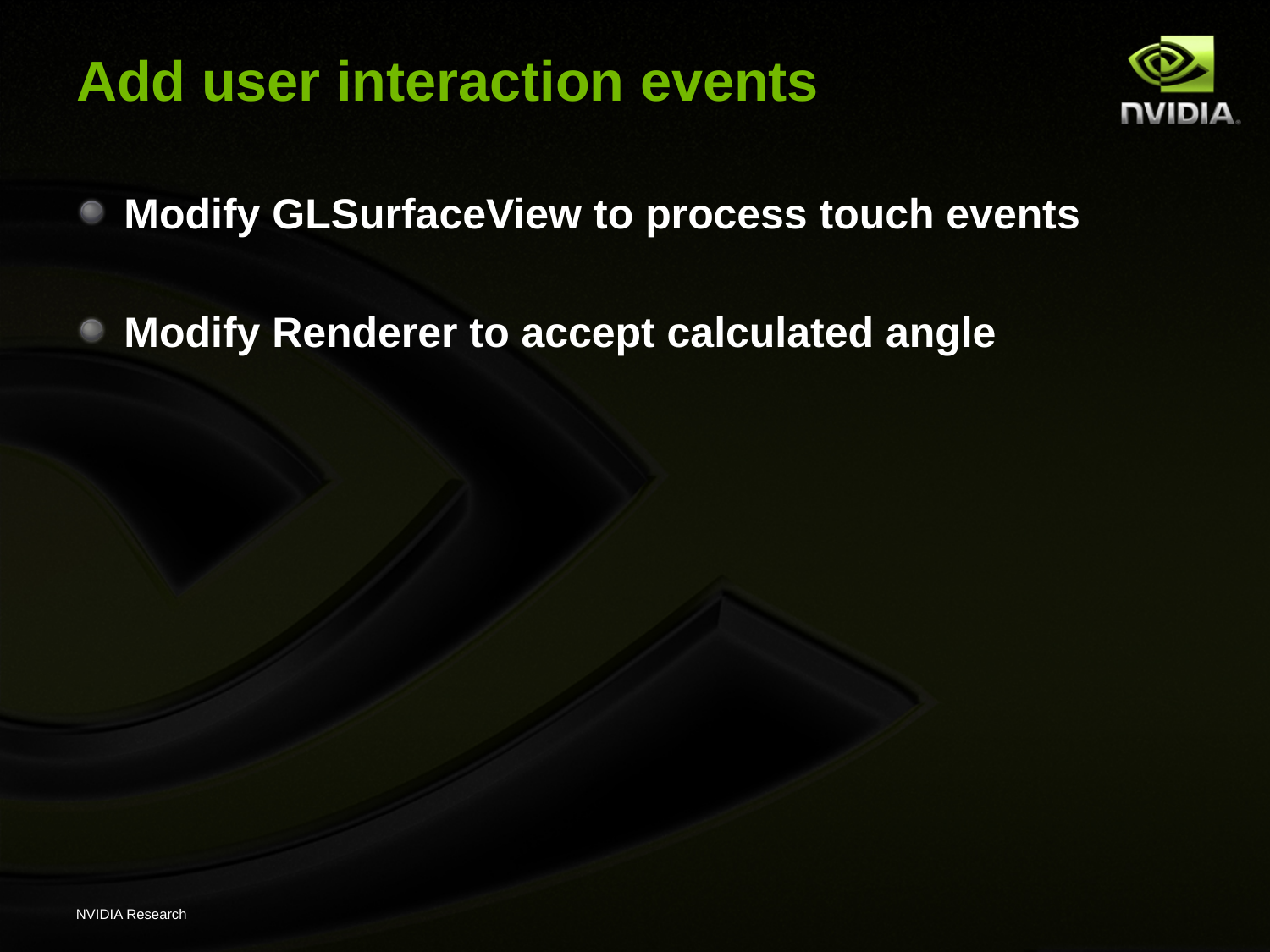

# Add user interaction events
Modify GLSurfaceView to process touch events

Modify Renderer to accept calculated angle